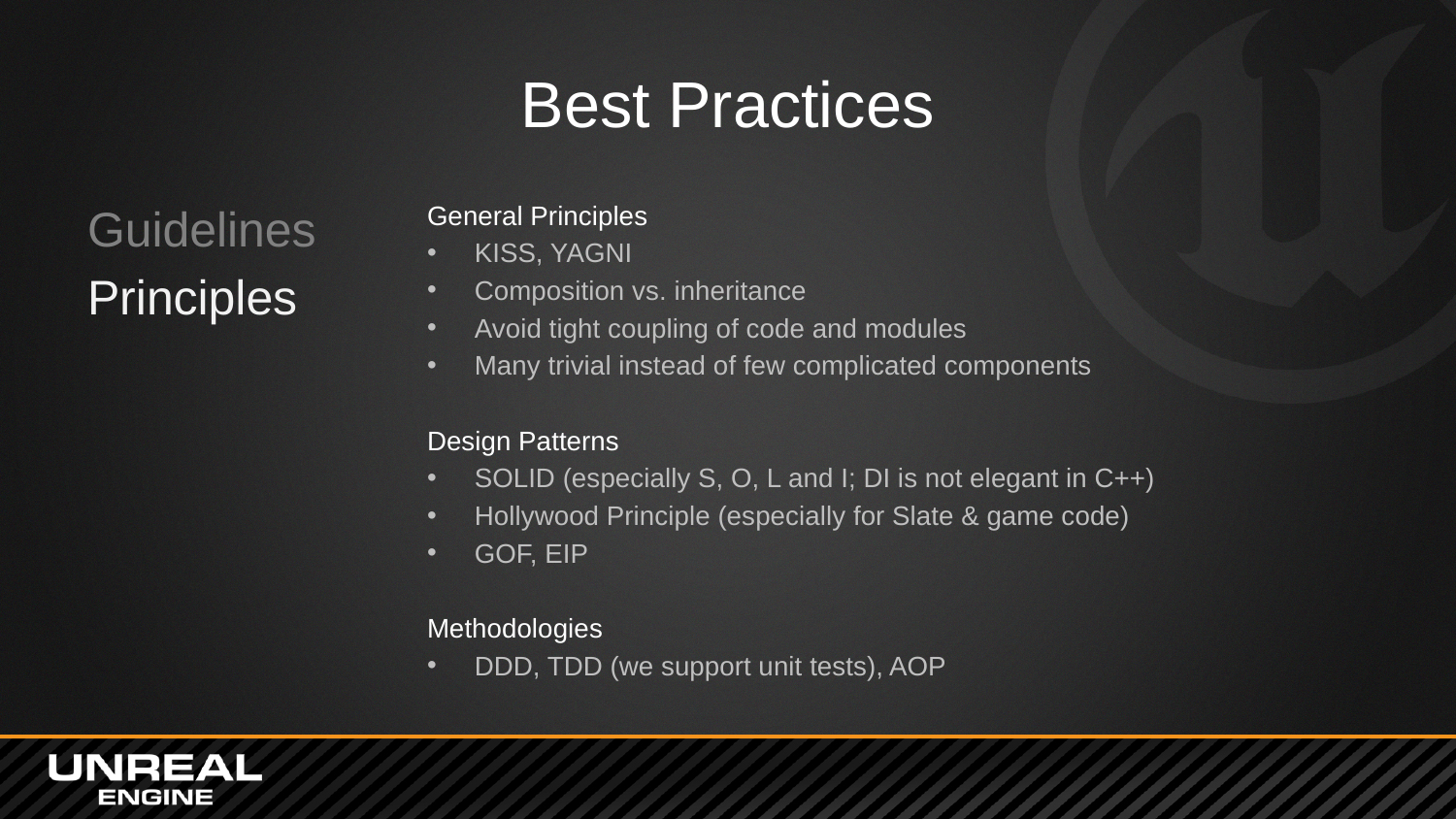

# Best Practices
Guidelines
Principles
General Principles
KISS, YAGNI
Composition vs. inheritance
Avoid tight coupling of code and modules
Many trivial instead of few complicated components

Design Patterns
SOLID (especially S, O, L and I; DI is not elegant in C++)
Hollywood Principle (especially for Slate & game code)
GOF, EIP

Methodologies
DDD, TDD (we support unit tests), AOP